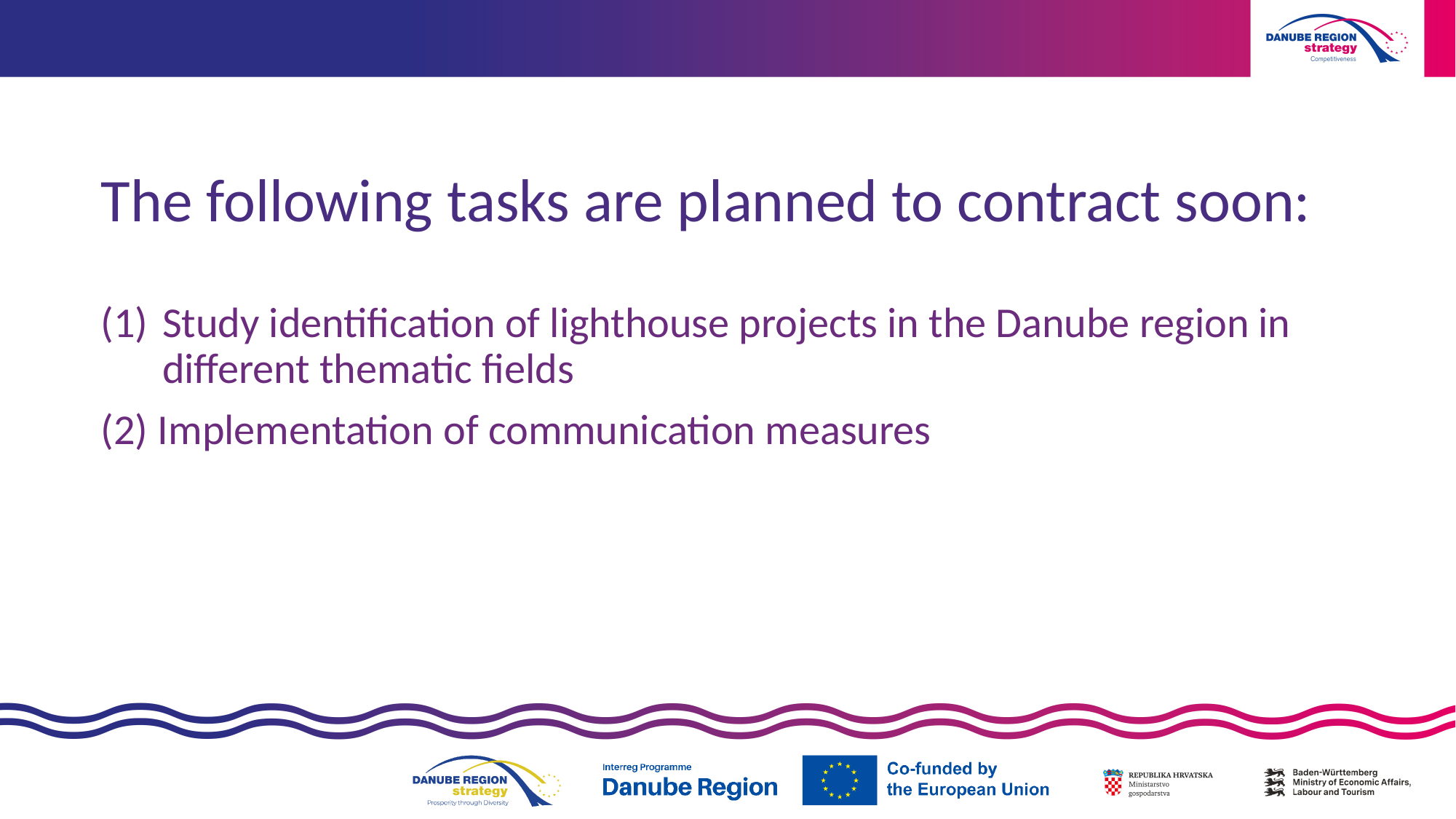

# The following tasks are planned to contract soon:
Study identification of lighthouse projects in the Danube region in different thematic fields
(2) Implementation of communication measures